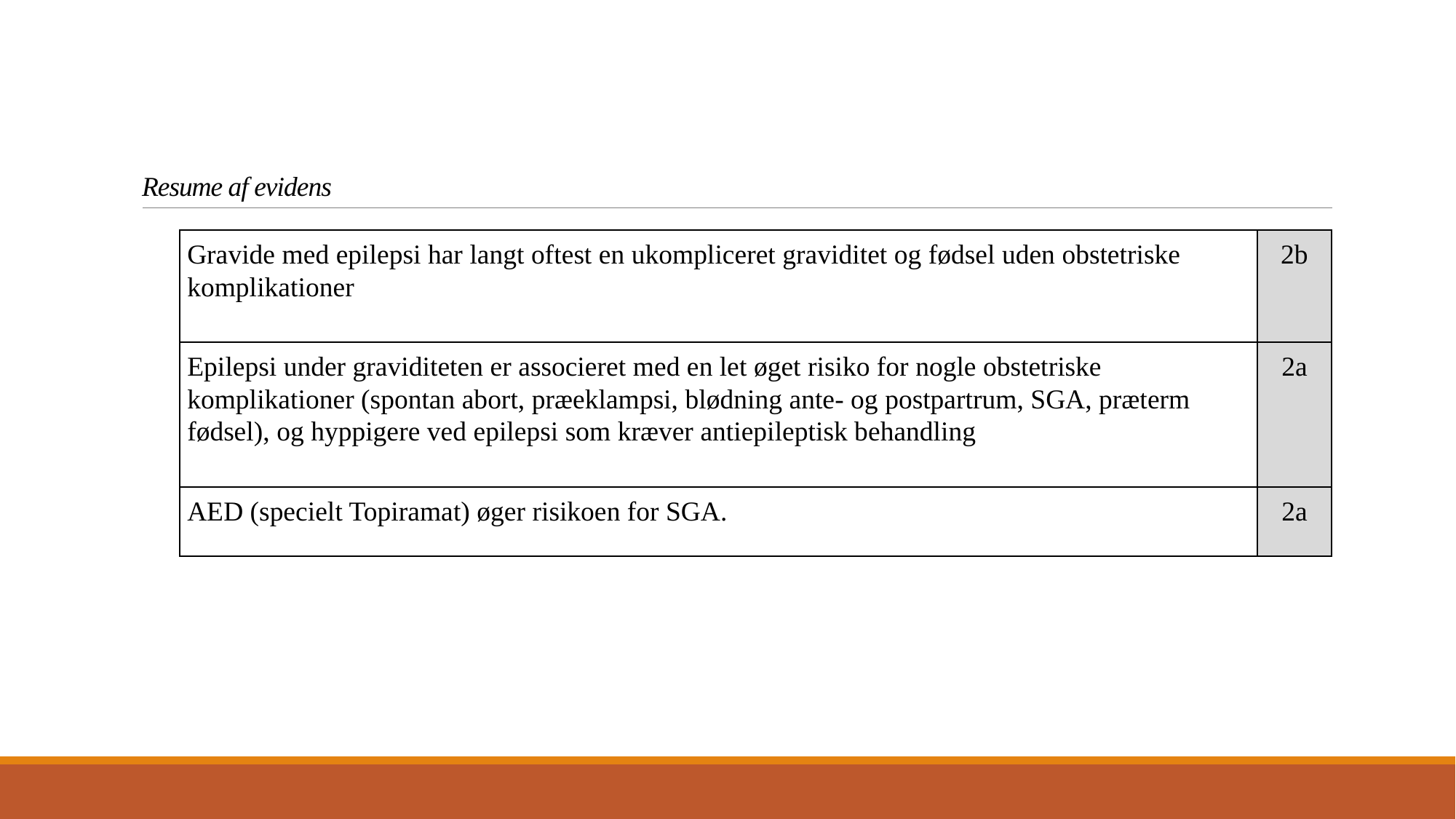

# Resume af evidens
| Gravide med epilepsi har langt oftest en ukompliceret graviditet og fødsel uden obstetriske komplikationer | 2b |
| --- | --- |
| Epilepsi under graviditeten er associeret med en let øget risiko for nogle obstetriske komplikationer (spontan abort, præeklampsi, blødning ante- og postpartrum, SGA, præterm fødsel), og hyppigere ved epilepsi som kræver antiepileptisk behandling | 2a |
| AED (specielt Topiramat) øger risikoen for SGA. | 2a |